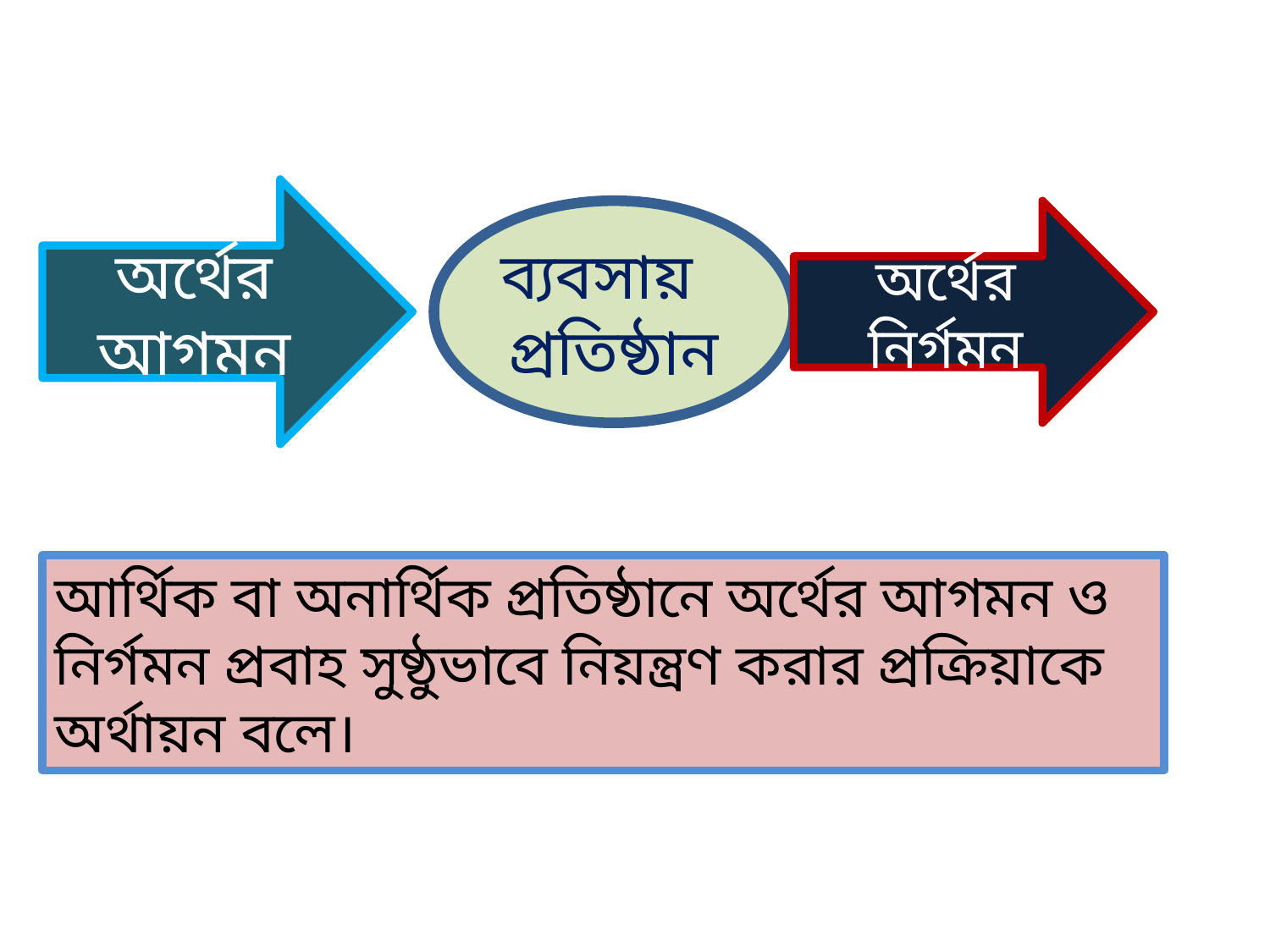

অর্থের আগমন
ব্যবসায়   প্রতিষ্ঠান
অর্থের নির্গমন
আর্থিক বা অনার্থিক প্রতিষ্ঠানে অর্থের আগমন ও নির্গমন প্রবাহ সুষ্ঠুভাবে নিয়ন্ত্রণ করার প্রক্রিয়াকে অর্থায়ন বলে।